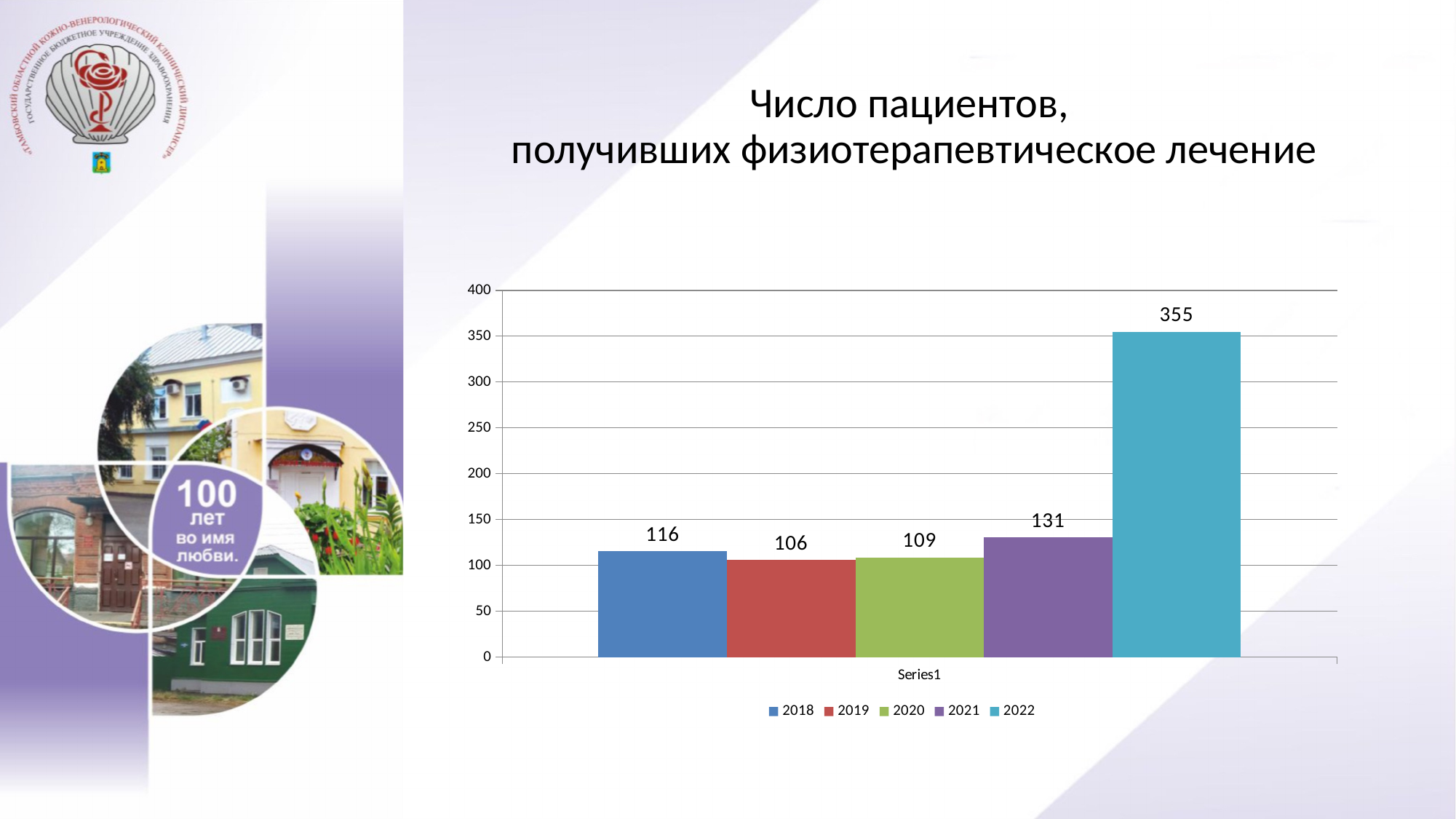

# Число пациентов, получивших физиотерапевтическое лечение

### Chart

| Category | 2018 | 2019 | 2020 | 2021 | 2022 |
|---|---|---|---|---|---|
|  | 116.0 | 106.0 | 109.0 | 131.0 | 355.0 |